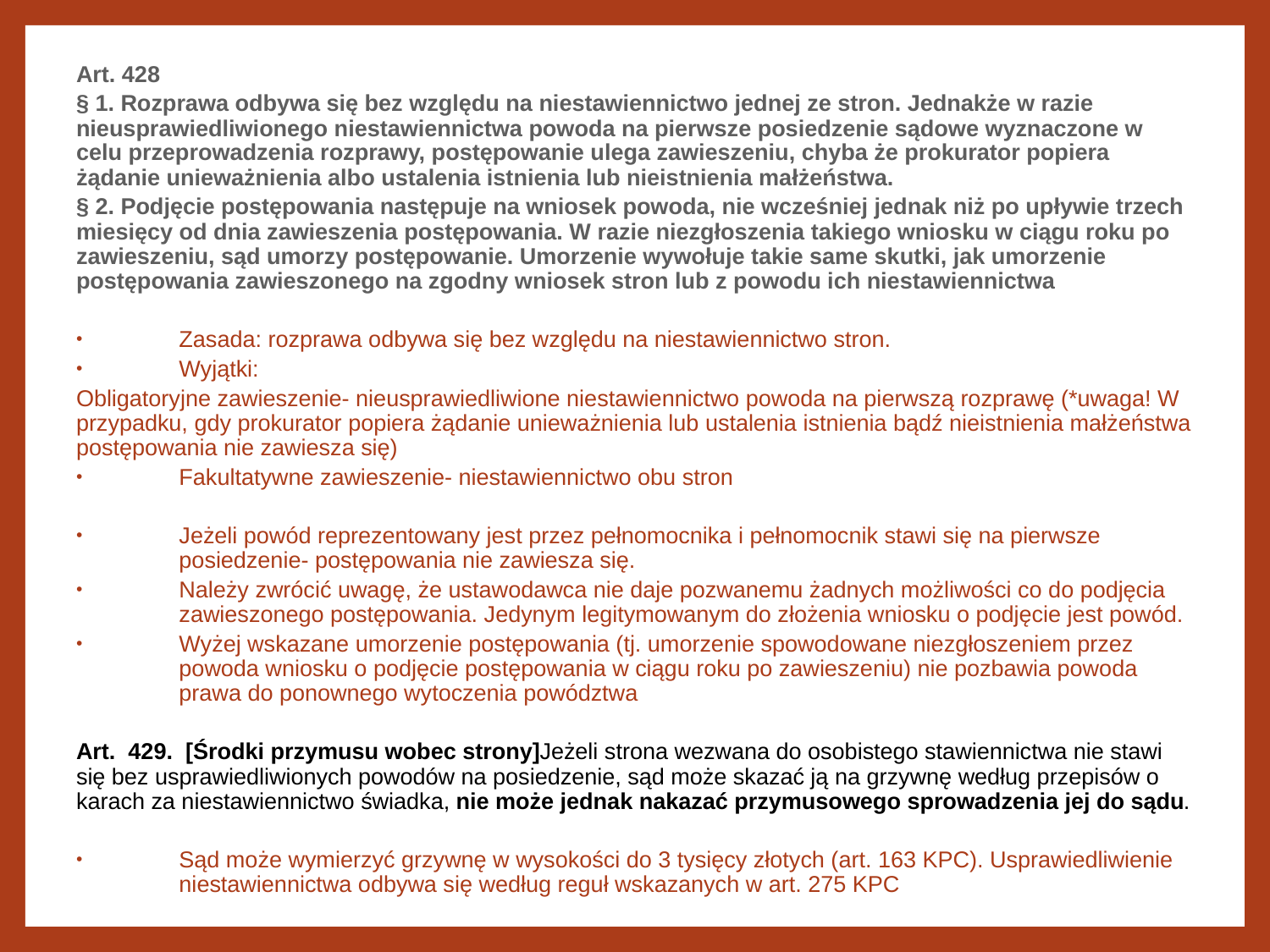

Art. 428
§ 1. Rozprawa odbywa się bez względu na niestawiennictwo jednej ze stron. Jednakże w razie nieusprawiedliwionego niestawiennictwa powoda na pierwsze posiedzenie sądowe wyznaczone w celu przeprowadzenia rozprawy, postępowanie ulega zawieszeniu, chyba że prokurator popiera żądanie unieważnienia albo ustalenia istnienia lub nieistnienia małżeństwa.
§ 2. Podjęcie postępowania następuje na wniosek powoda, nie wcześniej jednak niż po upływie trzech miesięcy od dnia zawieszenia postępowania. W razie niezgłoszenia takiego wniosku w ciągu roku po zawieszeniu, sąd umorzy postępowanie. Umorzenie wywołuje takie same skutki, jak umorzenie postępowania zawieszonego na zgodny wniosek stron lub z powodu ich niestawiennictwa

Zasada: rozprawa odbywa się bez względu na niestawiennictwo stron.
Wyjątki:
Obligatoryjne zawieszenie- nieusprawiedliwione niestawiennictwo powoda na pierwszą rozprawę (*uwaga! W przypadku, gdy prokurator popiera żądanie unieważnienia lub ustalenia istnienia bądź nieistnienia małżeństwa postępowania nie zawiesza się)
Fakultatywne zawieszenie- niestawiennictwo obu stron

Jeżeli powód reprezentowany jest przez pełnomocnika i pełnomocnik stawi się na pierwsze posiedzenie- postępowania nie zawiesza się.
Należy zwrócić uwagę, że ustawodawca nie daje pozwanemu żadnych możliwości co do podjęcia zawieszonego postępowania. Jedynym legitymowanym do złożenia wniosku o podjęcie jest powód.
Wyżej wskazane umorzenie postępowania (tj. umorzenie spowodowane niezgłoszeniem przez powoda wniosku o podjęcie postępowania w ciągu roku po zawieszeniu) nie pozbawia powoda prawa do ponownego wytoczenia powództwa

Art.  429.  [Środki przymusu wobec strony]Jeżeli strona wezwana do osobistego stawiennictwa nie stawi się bez usprawiedliwionych powodów na posiedzenie, sąd może skazać ją na grzywnę według przepisów o karach za niestawiennictwo świadka, nie może jednak nakazać przymusowego sprowadzenia jej do sądu.

Sąd może wymierzyć grzywnę w wysokości do 3 tysięcy złotych (art. 163 KPC). Usprawiedliwienie niestawiennictwa odbywa się według reguł wskazanych w art. 275 KPC